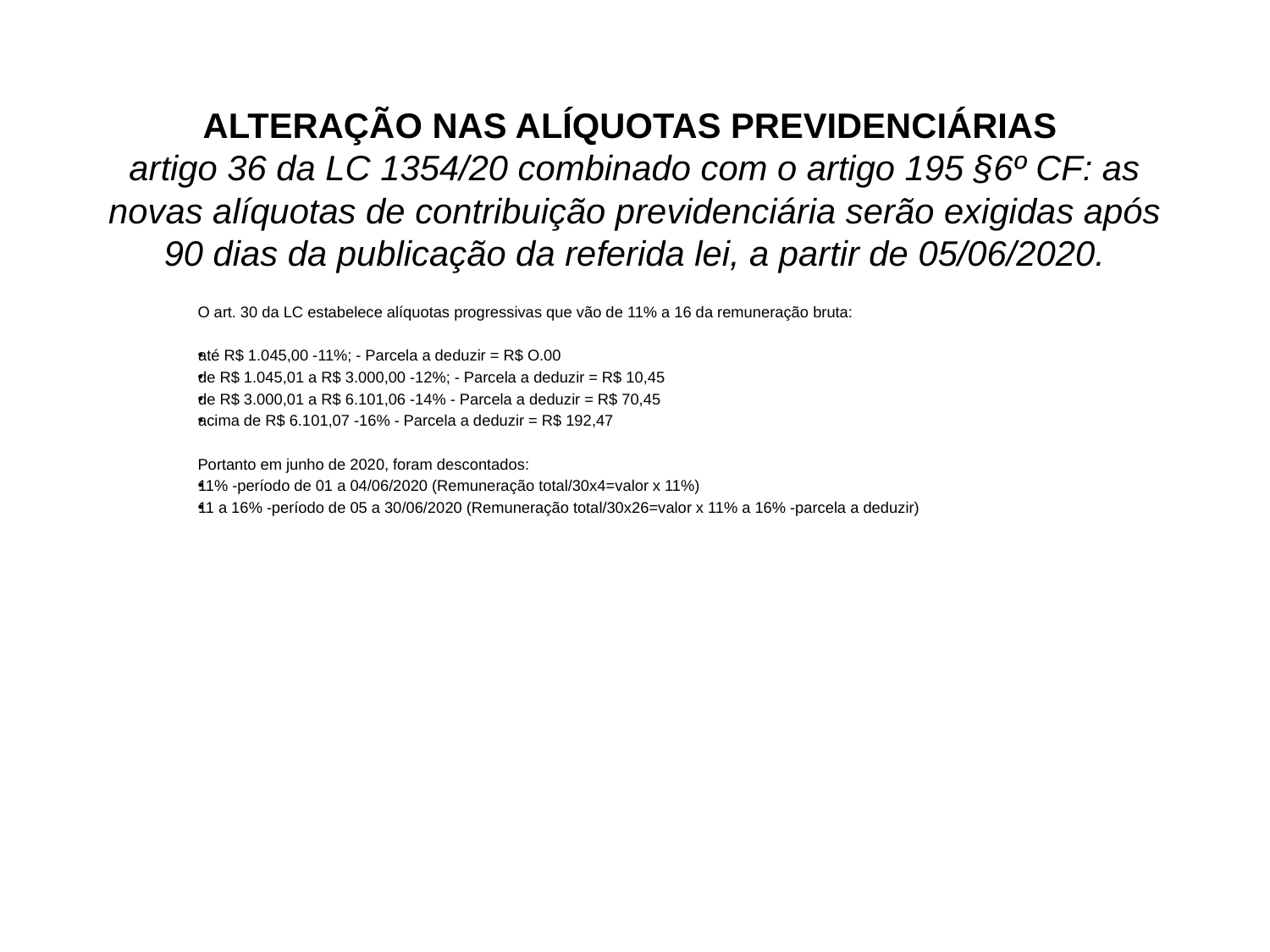

# ALTERAÇÃO NAS ALÍQUOTAS PREVIDENCIÁRIAS artigo 36 da LC 1354/20 combinado com o artigo 195 §6º CF: as novas alíquotas de contribuição previdenciária serão exigidas após 90 dias da publicação da referida lei, a partir de 05/06/2020.
O art. 30 da LC estabelece alíquotas progressivas que vão de 11% a 16 da remuneração bruta:

até R$ 1.045,00 -11%; - Parcela a deduzir = R$ O.00
de R$ 1.045,01 a R$ 3.000,00 -12%; - Parcela a deduzir = R$ 10,45
de R$ 3.000,01 a R$ 6.101,06 -14% - Parcela a deduzir = R$ 70,45
acima de R$ 6.101,07 -16% - Parcela a deduzir = R$ 192,47

Portanto em junho de 2020, foram descontados:
11% -período de 01 a 04/06/2020 (Remuneração total/30x4=valor x 11%)
11 a 16% -período de 05 a 30/06/2020 (Remuneração total/30x26=valor x 11% a 16% -parcela a deduzir)